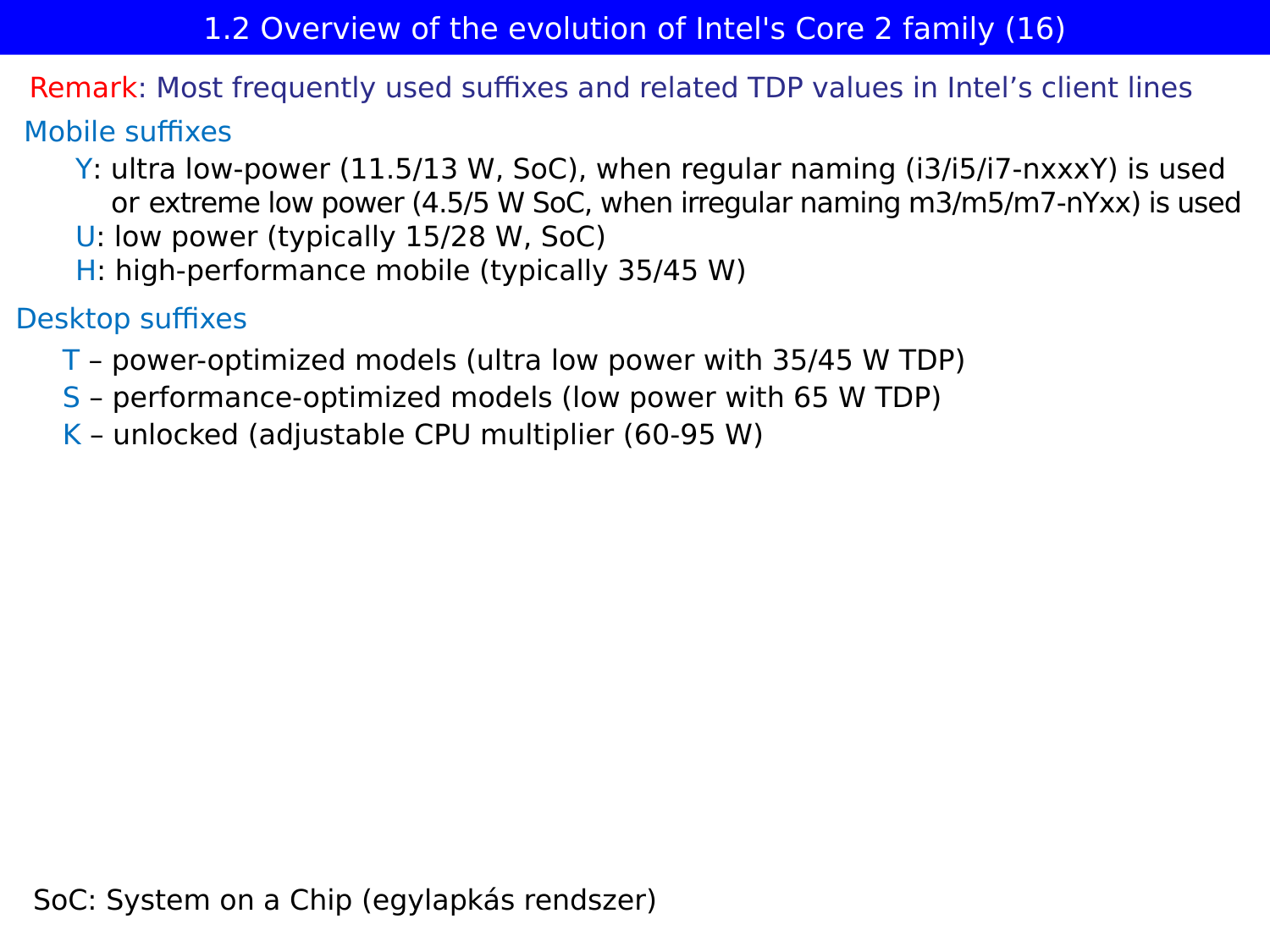

# 1.2 Overview of the evolution of Intel's Core 2 family (16)
Remark: Most frequently used suffixes and related TDP values in Intel’s client lines
Mobile suffixes
Y: ultra low-power (11.5/13 W, SoC), when regular naming (i3/i5/i7-nxxxY) is used
    or extreme low power (4.5/5 W SoC, when irregular naming m3/m5/m7-nYxx) is used
U: low power (typically 15/28 W, SoC)
H: high-performance mobile (typically 35/45 W)
Desktop suffixes
T – power-optimized models (ultra low power with 35/45 W TDP)
S – performance-optimized models (low power with 65 W TDP)
K – unlocked (adjustable CPU multiplier (60-95 W)
SoC: System on a Chip (egylapkás rendszer)